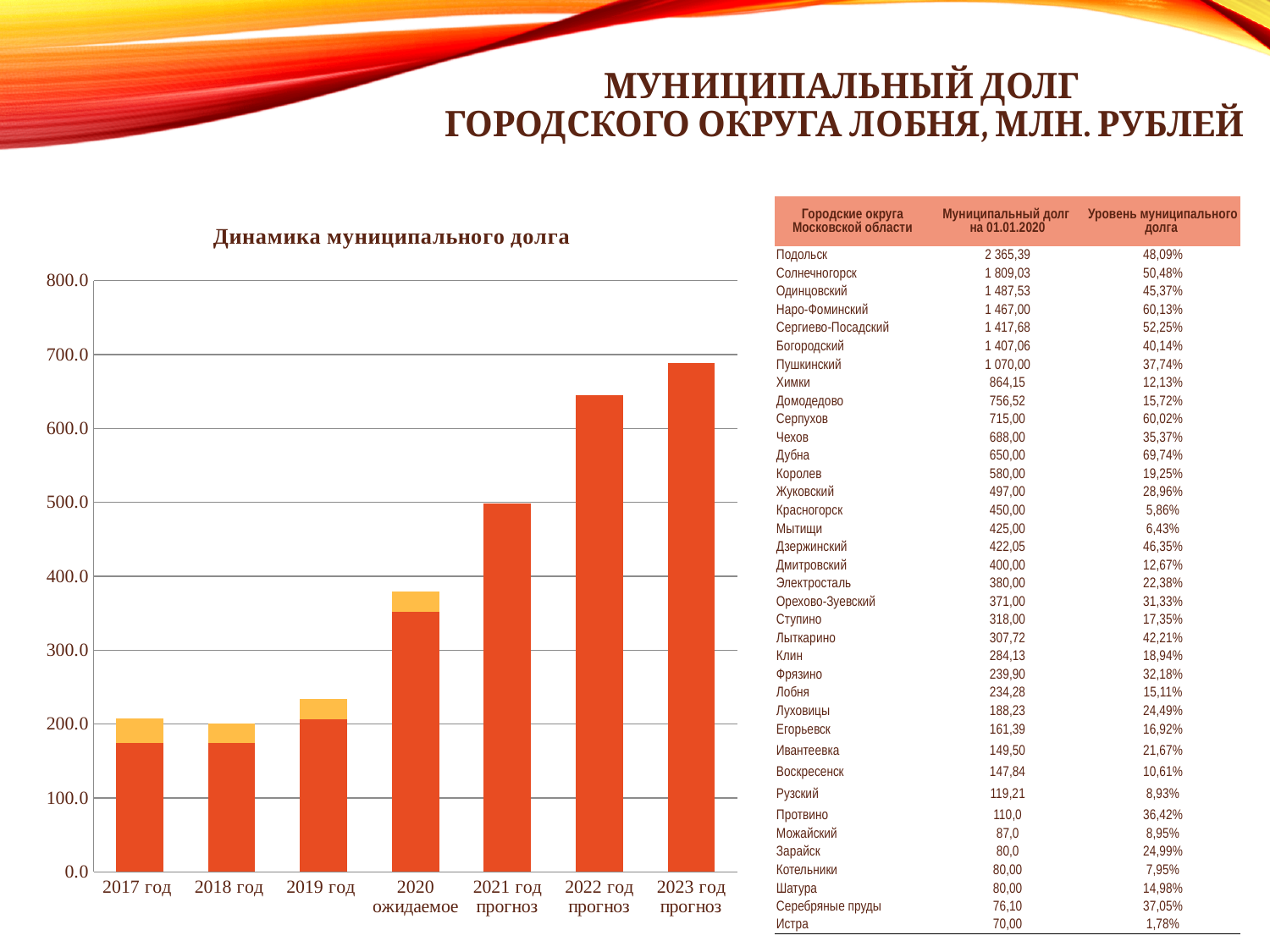

# Муниципальный долг городского округа Лобня, млн. рублей

### Chart: Динамика муниципального долга

| Category | кредиты | гарантии |
|---|---|---|
| 2017 год  | 175.0 | 32.1 |
| 2018 год  | 175.0 | 25.2 |
| 2019 год  | 206.0 | 28.3 |
| 2020 ожидаемое | 351.8 | 27.2 |
| 2021 год прогноз | 498.0 | 0.0 |
| 2022 год прогноз | 645.2 | 0.0 |
| 2023 год прогноз | 688.4 | 0.0 |
| Городские округа Московской области | Муниципальный долг на 01.01.2020 | Уровень муниципального долга |
| --- | --- | --- |
| Подольск | 2 365,39 | 48,09% |
| Солнечногорск | 1 809,03 | 50,48% |
| Одинцовский | 1 487,53 | 45,37% |
| Наро-Фоминский | 1 467,00 | 60,13% |
| Сергиево-Посадский | 1 417,68 | 52,25% |
| Богородский | 1 407,06 | 40,14% |
| Пушкинский | 1 070,00 | 37,74% |
| Химки | 864,15 | 12,13% |
| Домодедово | 756,52 | 15,72% |
| Серпухов | 715,00 | 60,02% |
| Чехов | 688,00 | 35,37% |
| Дубна | 650,00 | 69,74% |
| Королев | 580,00 | 19,25% |
| Жуковский | 497,00 | 28,96% |
| Красногорск | 450,00 | 5,86% |
| Мытищи | 425,00 | 6,43% |
| Дзержинский | 422,05 | 46,35% |
| Дмитровский | 400,00 | 12,67% |
| Электросталь | 380,00 | 22,38% |
| Орехово-Зуевский | 371,00 | 31,33% |
| Ступино | 318,00 | 17,35% |
| Лыткарино | 307,72 | 42,21% |
| Клин | 284,13 | 18,94% |
| Фрязино | 239,90 | 32,18% |
| Лобня | 234,28 | 15,11% |
| Луховицы | 188,23 | 24,49% |
| Егорьевск | 161,39 | 16,92% |
| Ивантеевка | 149,50 | 21,67% |
| Воскресенск | 147,84 | 10,61% |
| Рузский | 119,21 | 8,93% |
| Протвино | 110,0 | 36,42% |
| Можайский | 87,0 | 8,95% |
| Зарайск | 80,0 | 24,99% |
| Котельники | 80,00 | 7,95% |
| Шатура | 80,00 | 14,98% |
| Серебряные пруды | 76,10 | 37,05% |
| Истра | 70,00 | 1,78% |